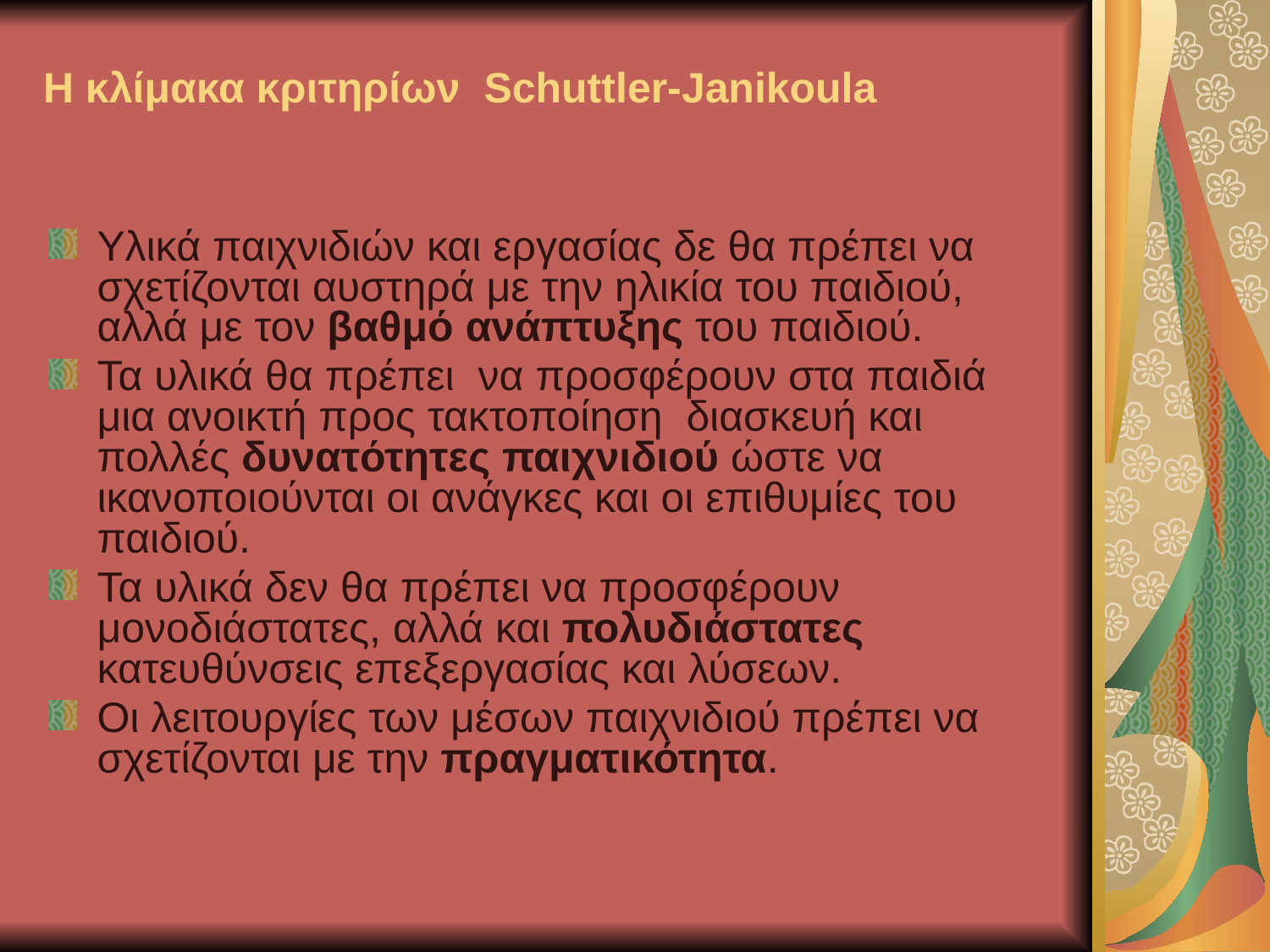

# Η κλίμακα κριτηρίων  Schuttler-Janikoula
Υλικά παιχνιδιών και εργασίας δε θα πρέπει να σχετίζονται αυστηρά με την ηλικία του παιδιού, αλλά με τον βαθμό ανάπτυξης του παιδιού.
Τα υλικά θα πρέπει  να προσφέρουν στα παιδιά μια ανοικτή προς τακτοποίηση  διασκευή και πολλές δυνατότητες παιχνιδιού ώστε να ικανοποιούνται οι ανάγκες και οι επιθυμίες του παιδιού.
Τα υλικά δεν θα πρέπει να προσφέρουν μονοδιάστατες, αλλά και πολυδιάστατες κατευθύνσεις επεξεργασίας και λύσεων.
Οι λειτουργίες των μέσων παιχνιδιού πρέπει να σχετίζονται με την πραγματικότητα.